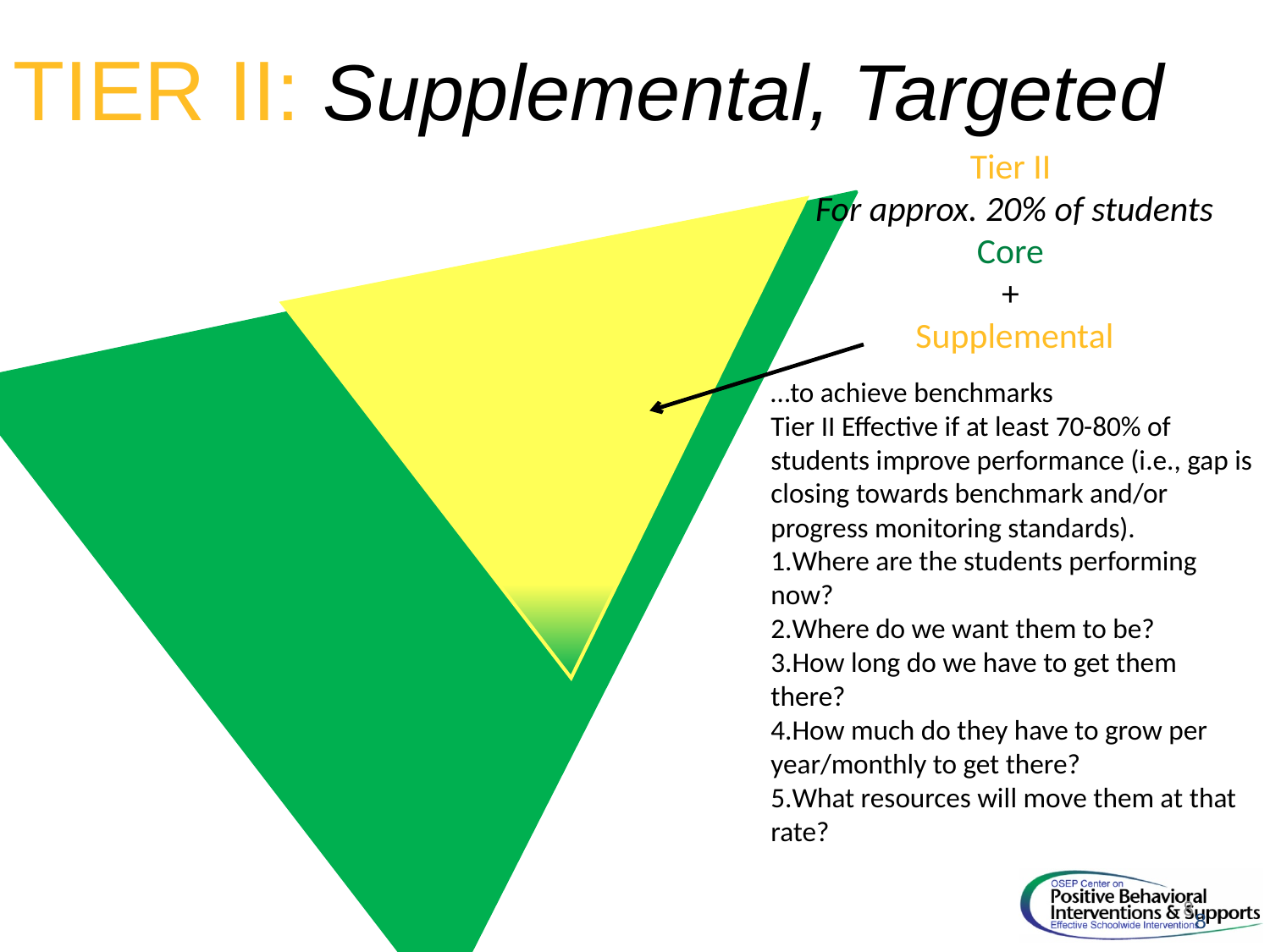

TIER II: Supplemental, Targeted

Tier II
For approx. 20% of students
Core
+
Supplemental

…to achieve benchmarks
Tier II Effective if at least 70-80% of students improve performance (i.e., gap is closing towards benchmark and/or progress monitoring standards).
Where are the students performing now?
Where do we want them to be?
How long do we have to get them there?
How much do they have to grow per year/monthly to get there?
What resources will move them at that rate?
8
8